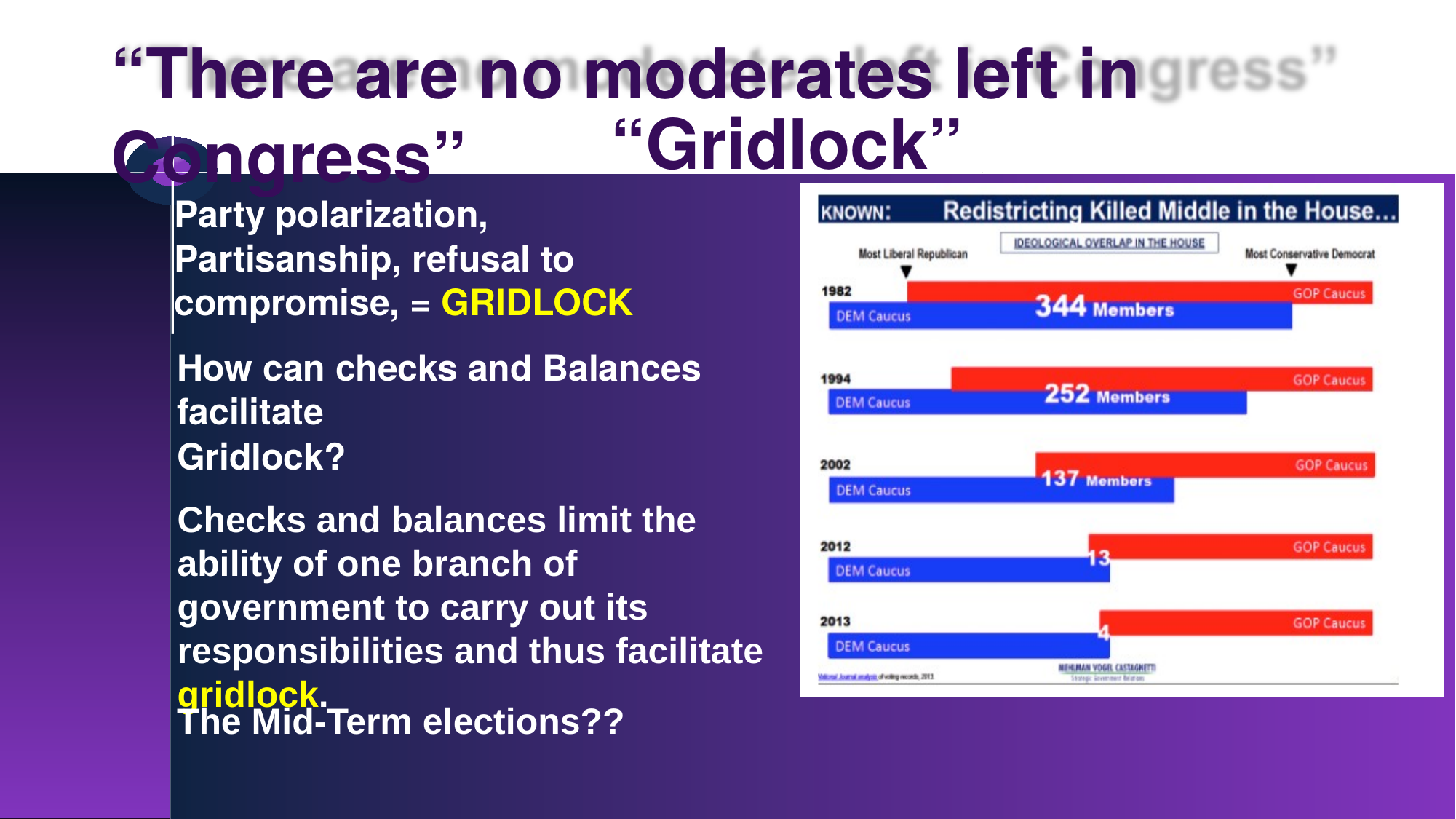

# “There are no moderates left in Congress”
“Gridlock”

Party polarization,
Partisanship, refusal to compromise, = GRIDLOCK
How can checks and Balances facilitate
Gridlock?
Checks and balances limit the ability of one branch of government to carry out its responsibilities and thus facilitate gridlock.
The Mid-Term elections??